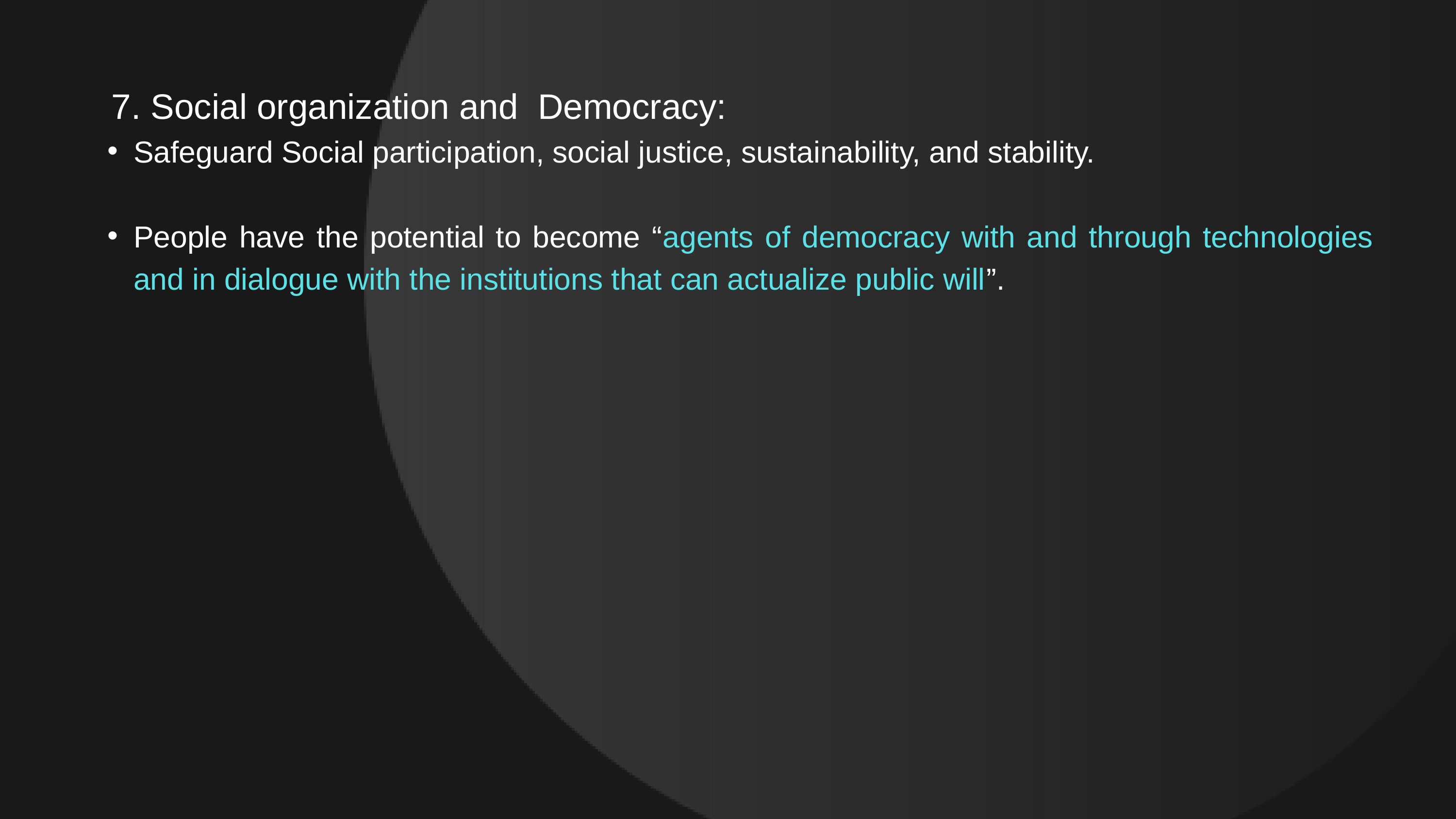

7. Social organization and  Democracy:
Safeguard Social participation, social justice, sustainability, and stability.

People have the potential to become “agents of democracy with and through technologies and in dialogue with the institutions that can actualize public will”.